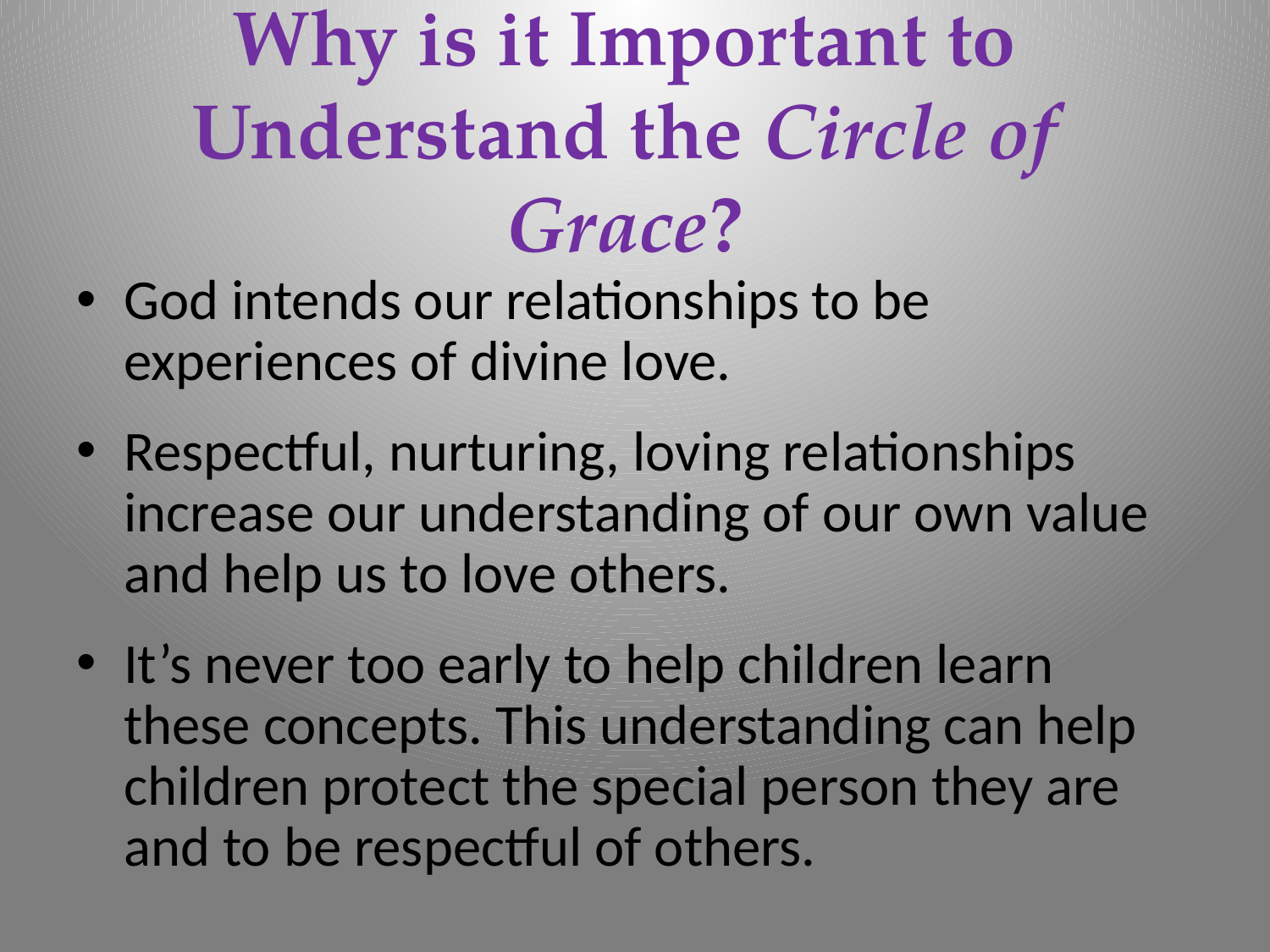

# Why is it Important to Understand the Circle of Grace?
God intends our relationships to be experiences of divine love.

Respectful, nurturing, loving relationships increase our understanding of our own value and help us to love others.

It’s never too early to help children learn these concepts. This understanding can help children protect the special person they are and to be respectful of others.